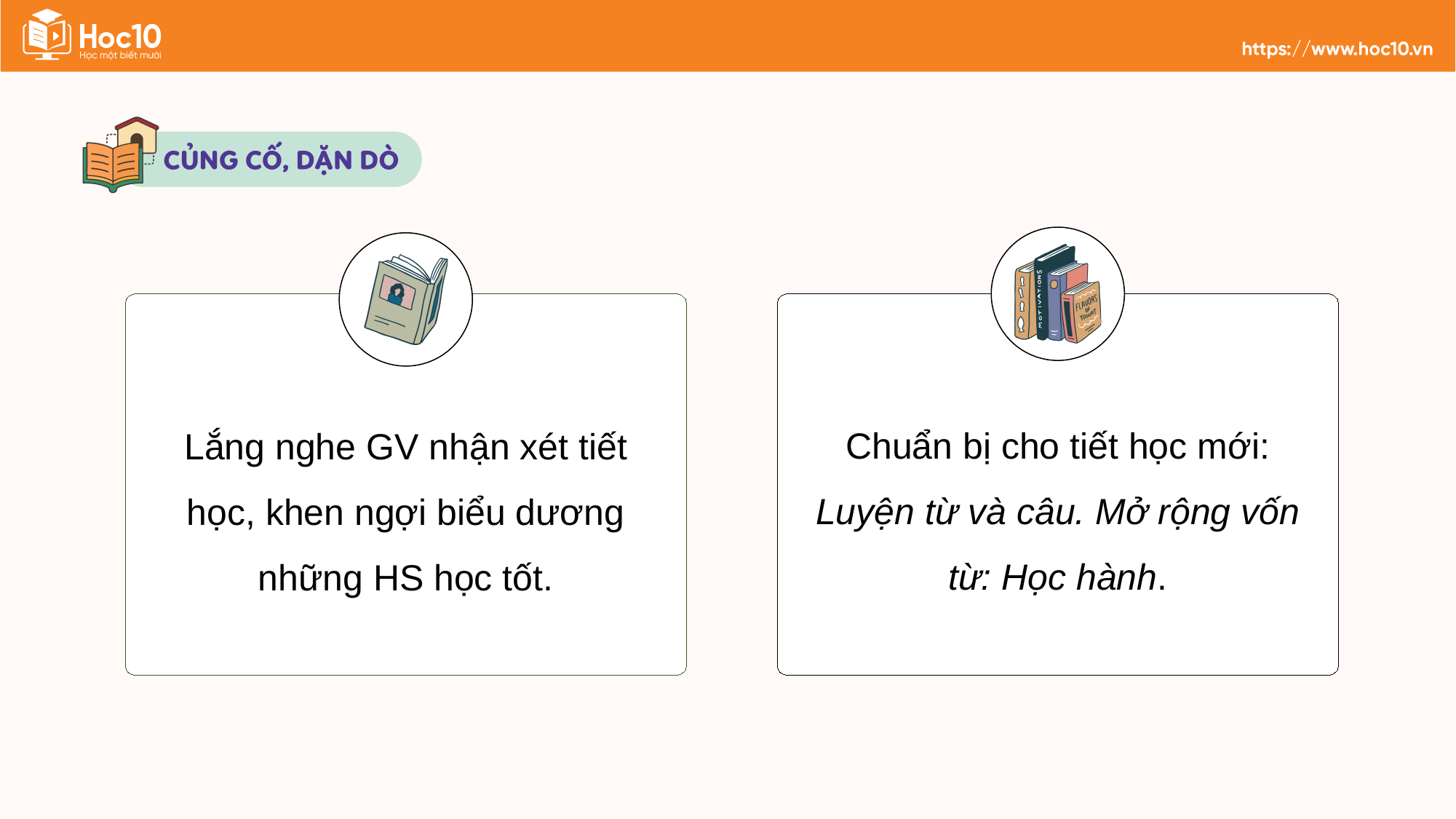

Chuẩn bị cho tiết học mới: Luyện từ và câu. Mở rộng vốn từ: Học hành.

Lắng nghe GV nhận xét tiết học, khen ngợi biểu dương những HS học tốt.